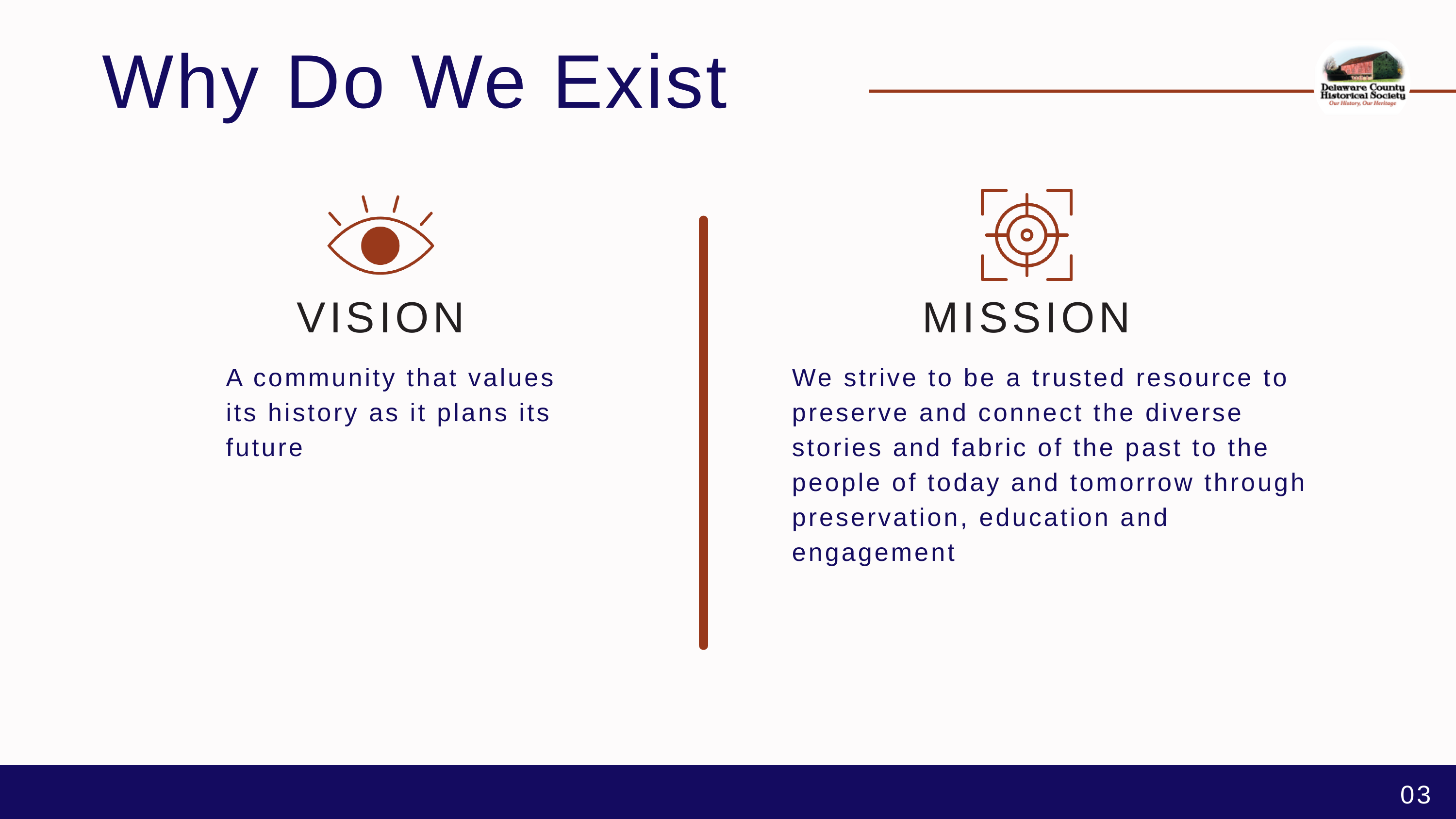

Why Do We Exist

VISION
MISSION
A community that values its history as it plans its future
We strive to be a trusted resource to preserve and connect the diverse stories and fabric of the past to the people of today and tomorrow through preservation, education and engagement

03